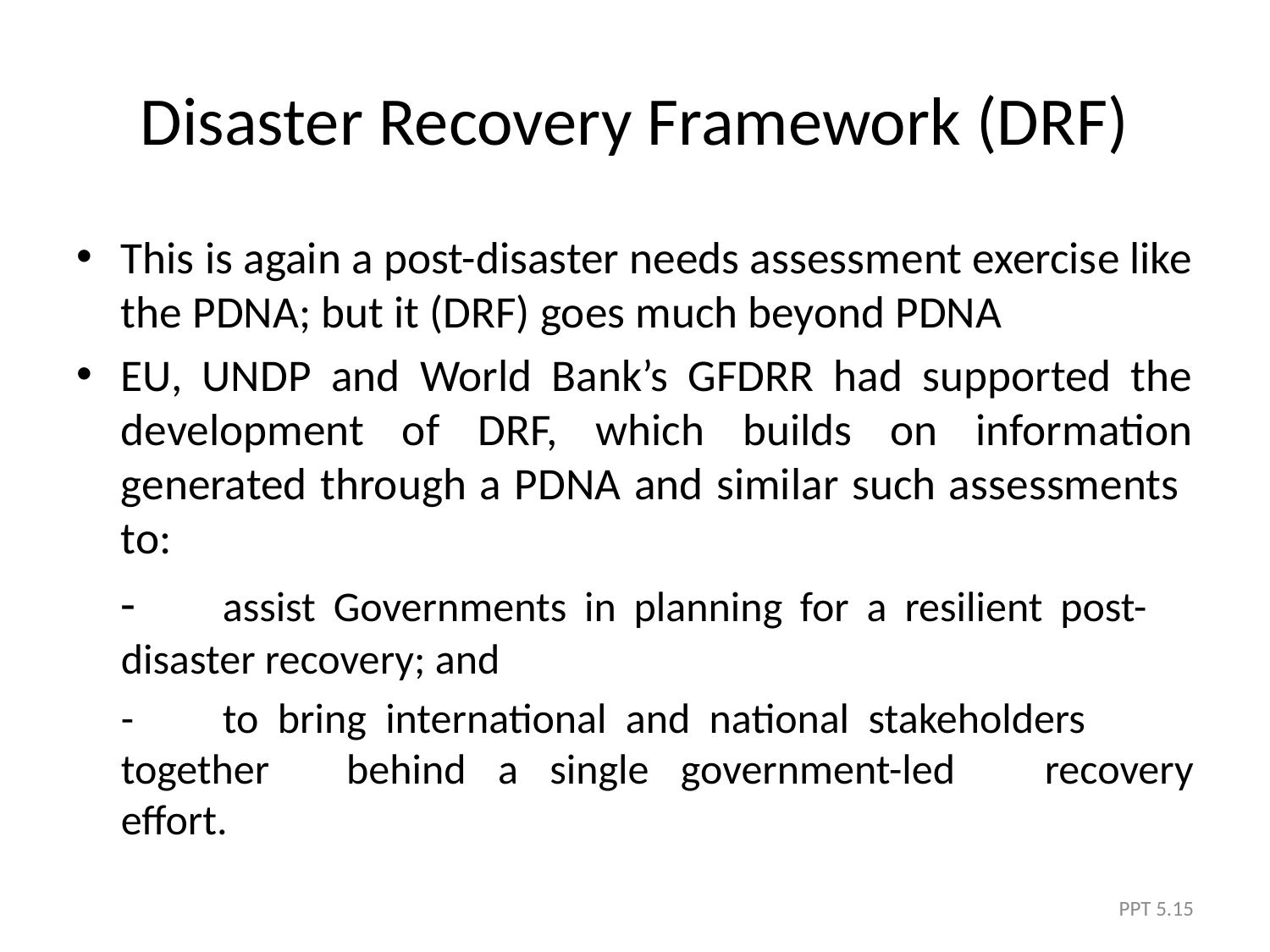

# Disaster Recovery Framework (DRF)
This is again a post-disaster needs assessment exercise like the PDNA; but it (DRF) goes much beyond PDNA
EU, UNDP and World Bank’s GFDRR had supported the development of DRF, which builds on information generated through a PDNA and similar such assessments  to:
	-	assist Governments in planning for a resilient post-	disaster recovery; and
	-	to bring international and national stakeholders 	together 	behind a single government-led 	recovery effort.
PPT 5.15